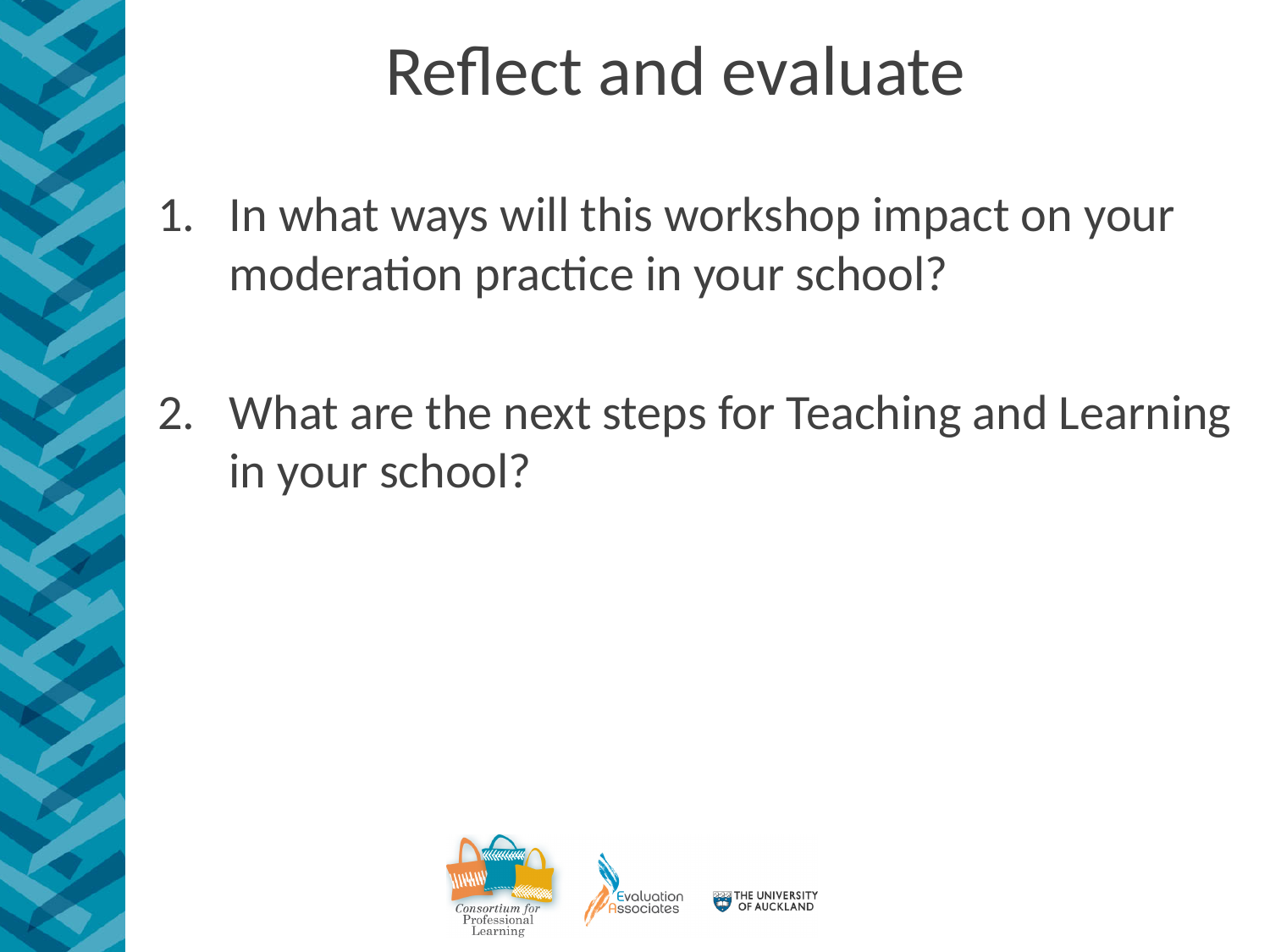

# Reflect and evaluate
In what ways will this workshop impact on your moderation practice in your school?

What are the next steps for Teaching and Learning in your school?